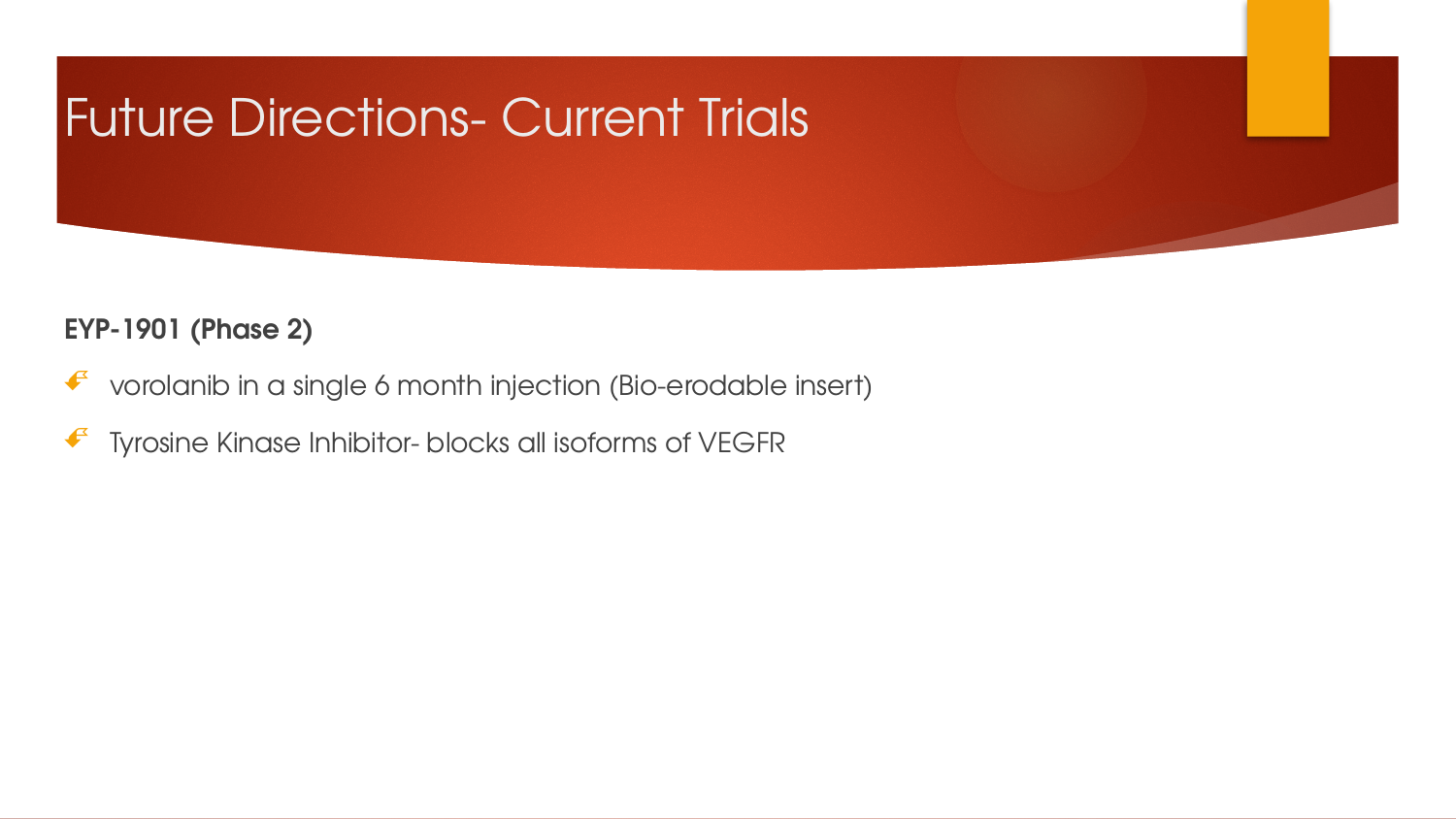

# Future Directions- Current Trials

EYP-1901 (Phase 2)
vorolanib in a single 6 month injection (Bio-erodable insert)
Tyrosine Kinase Inhibitor- blocks all isoforms of VEGFR